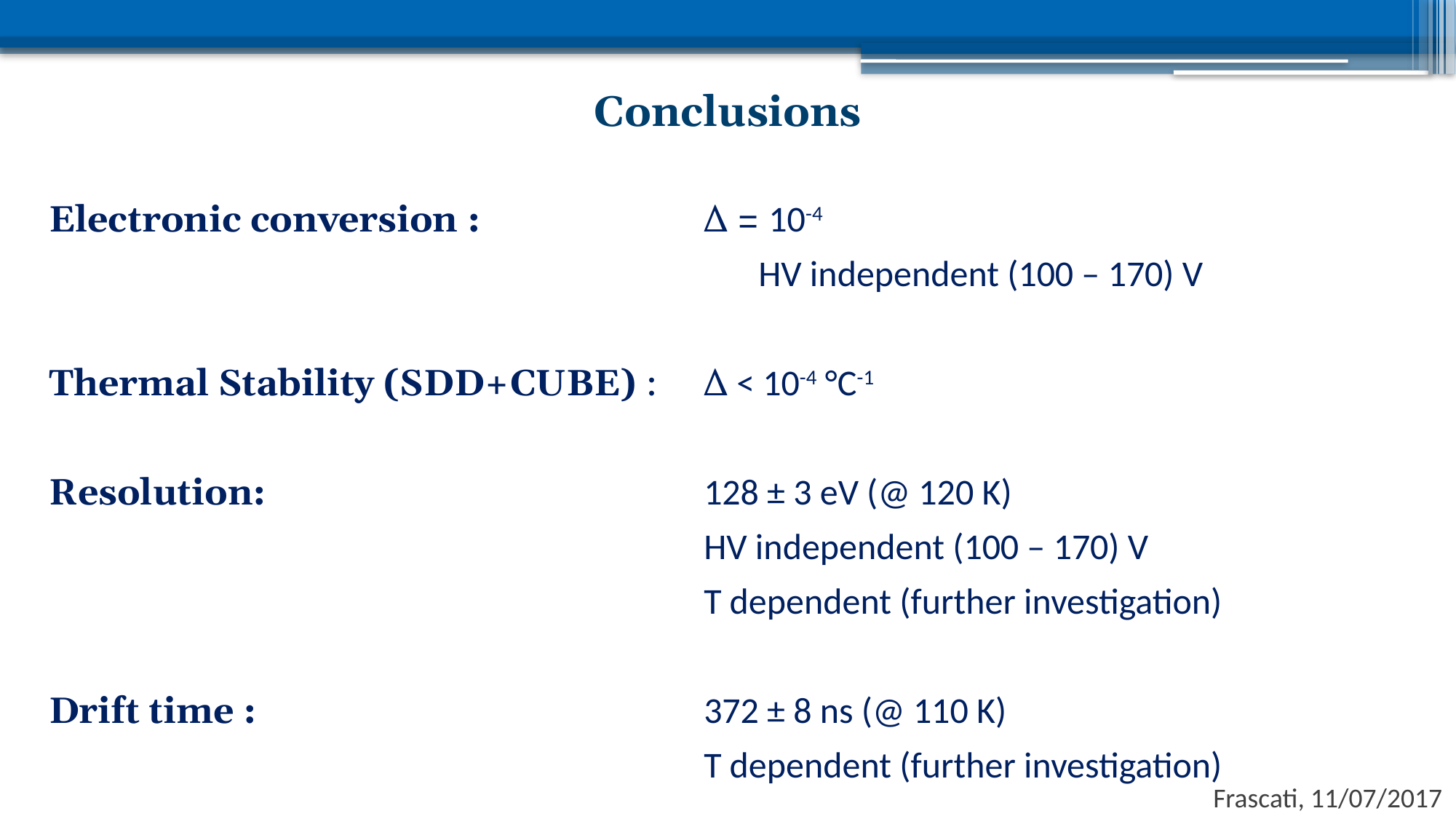

Conclusions
Electronic conversion :			Δ = 10-4
			HV independent (100 – 170) V

Thermal Stability (SDD+CUBE) : 	Δ < 10-4 °C-1

Resolution: 				128 ± 3 eV (@ 120 K)
			HV independent (100 – 170) V
			T dependent (further investigation)

Drift time : 					372 ± 8 ns (@ 110 K)
			T dependent (further investigation)
Frascati, 11/07/2017